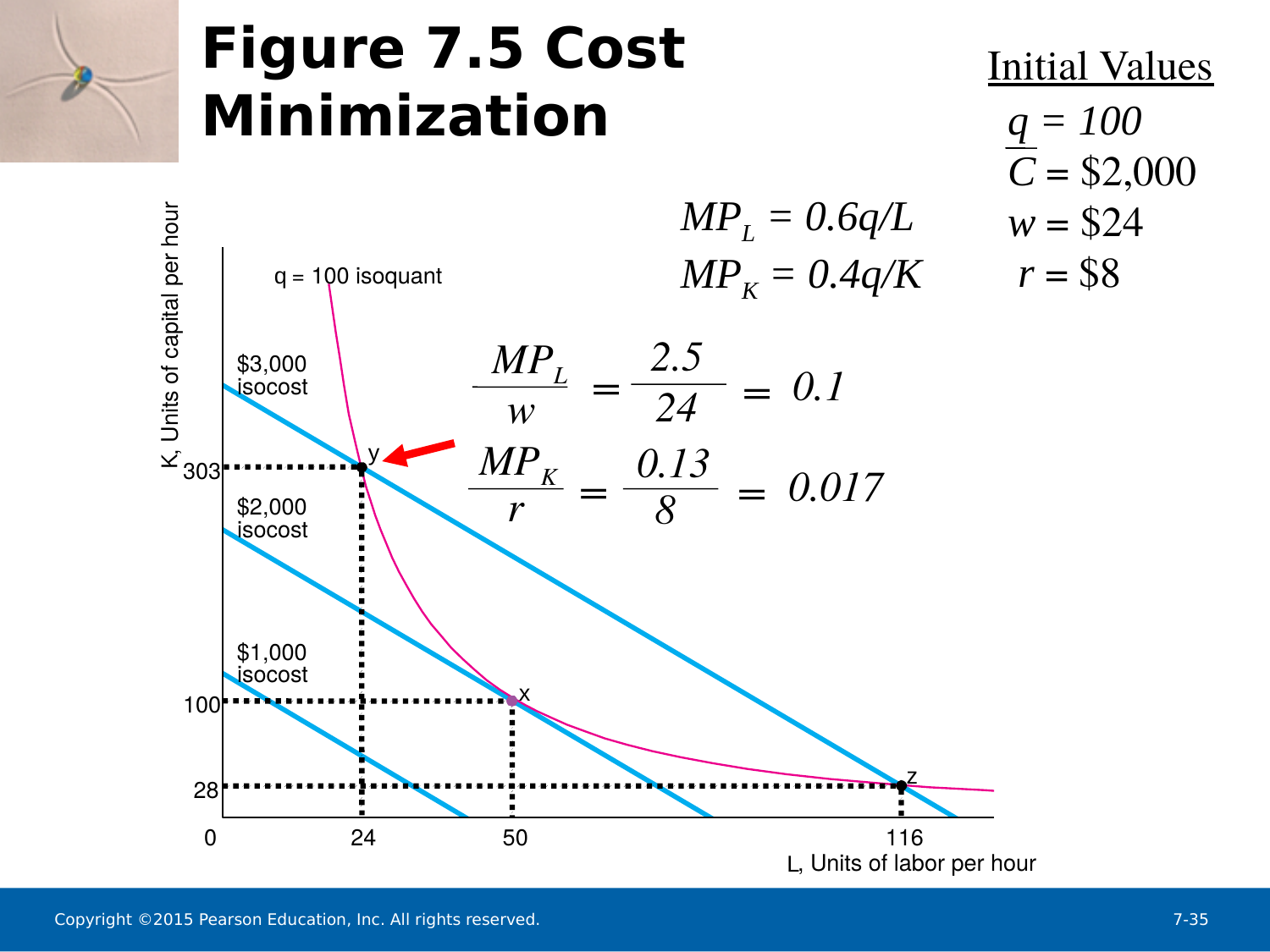

Initial Values
Figure 7.5 Cost Minimization
q = 100
C = $2,000
w = $24
 r = $8

MPL = 0.6q/L
MPK = 0.4q/K

q
 = 100 isoquant

if the firm shifts one dollar from capital to labor, output falls by 0.017 because there is less capital but also increases by 0.1 because there is more labor for a net gain of 0.083 more output at the same cost….
So …the firm should shift
even more resources from capital to labor—which increases the marginal product of capital and decreases the marginal product of labor.
, Units of capital per hour
2.5
MPL
$3,000
isocost
=
0.1
=
24
w

MPK
0.13
y

K
0.017
=
303
=

r
8

$2,000
isocost

$1,000
isocost

x
100

z
28

0
24
50
116
, Units of labor per hour
L